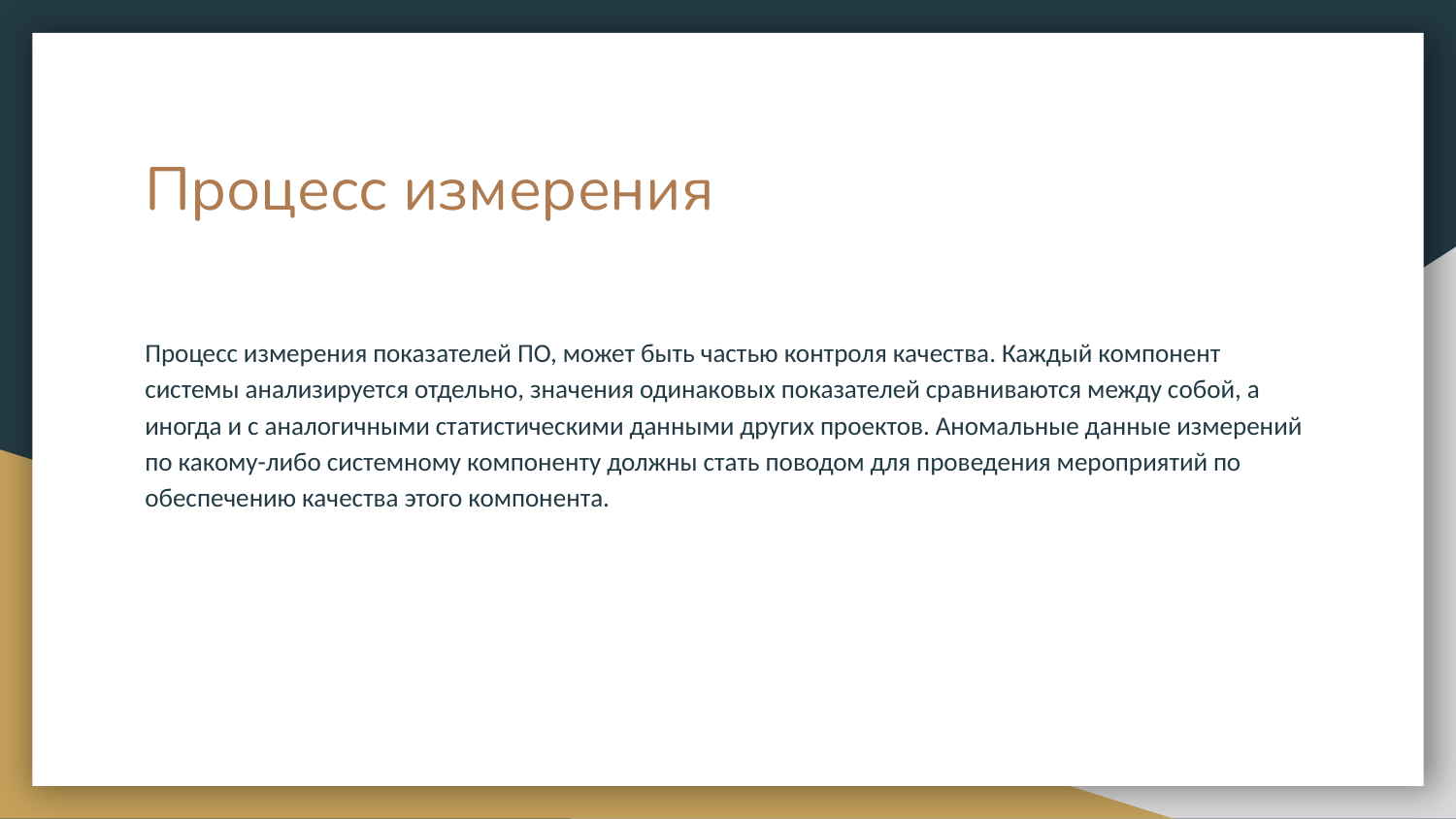

# Процесс измерения
Процесс измерения показателей ПО, может быть частью контроля качества. Каждый компонент системы анализируется отдельно, значения одинаковых показателей сравниваются между собой, а иногда и с аналогичными статистическими данными других проектов. Аномальные данные измерений по какому-либо системному компоненту должны стать поводом для проведения мероприятий по обеспечению качества этого компонента.